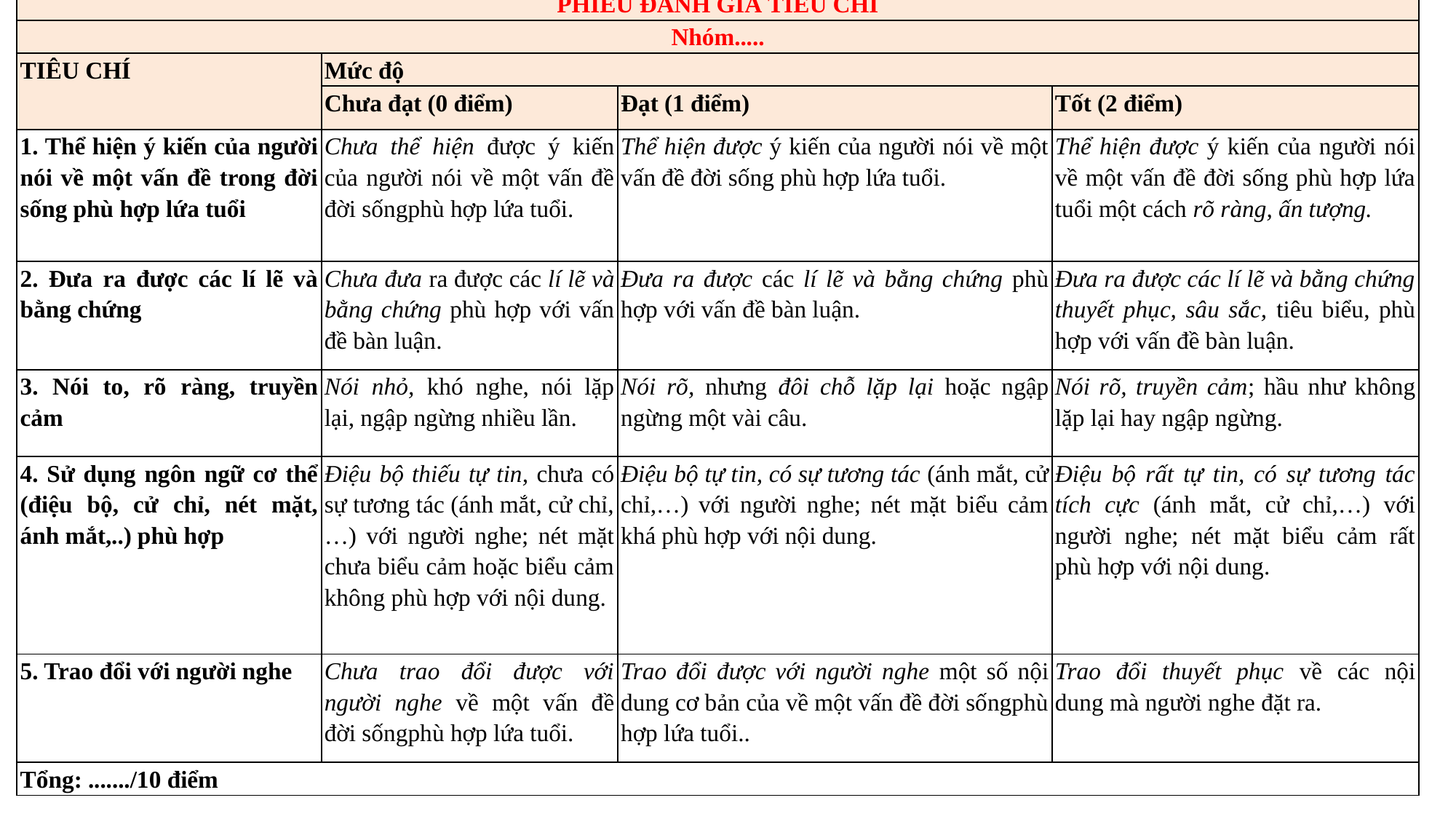

| PHIẾU ĐÁNH GIÁ TIÊU CHÍ |  |  |  |
| --- | --- | --- | --- |
| Nhóm..... |  |  |  |
| TIÊU CHÍ | Mức độ |  |  |
|  | Chưa đạt (0 điểm) | Đạt (1 điểm) | Tốt (2 điểm) |
| 1. Thể hiện ý kiến của người nói về một vấn đề trong đời sống phù hợp lứa tuổi | Chưa thể hiện được ý kiến của người nói về một vấn đề đời sốngphù hợp lứa tuổi. | Thể hiện được ý kiến của người nói về một vấn đề đời sống phù hợp lứa tuổi. | Thể hiện được ý kiến của người nói về một vấn đề đời sống phù hợp lứa tuổi một cách rõ ràng, ấn tượng. |
| 2. Đưa ra được các lí lẽ và bằng chứng | Chưa đưa ra được các lí lẽ và bằng chứng phù hợp với vấn đề bàn luận. | Đưa ra được các lí lẽ và bằng chứng phù hợp với vấn đề bàn luận. | Đưa ra được các lí lẽ và bằng chứng thuyết phục, sâu sắc, tiêu biểu, phù hợp với vấn đề bàn luận. |
| 3. Nói to, rõ ràng, truyền cảm | Nói nhỏ, khó nghe, nói lặp lại, ngập ngừng nhiều lần. | Nói rõ, nhưng đôi chỗ lặp lại hoặc ngập ngừng một vài câu. | Nói rõ, truyền cảm; hầu như không lặp lại hay ngập ngừng. |
| 4. Sử dụng ngôn ngữ cơ thể (điệu bộ, cử chỉ, nét mặt, ánh mắt,..) phù hợp | Điệu bộ thiếu tự tin, chưa có sự tương tác (ánh mắt, cử chỉ,…) với người nghe; nét mặt chưa biểu cảm hoặc biểu cảm không phù hợp với nội dung. | Điệu bộ tự tin, có sự tương tác (ánh mắt, cử chỉ,…) với người nghe; nét mặt biểu cảm khá phù hợp với nội dung. | Điệu bộ rất tự tin, có sự tương tác tích cực (ánh mắt, cử chỉ,…) với người nghe; nét mặt biểu cảm rất phù hợp với nội dung. |
| 5. Trao đổi với người nghe | Chưa trao đổi được với người nghe về một vấn đề đời sốngphù hợp lứa tuổi. | Trao đổi được với người nghe một số nội dung cơ bản của về một vấn đề đời sốngphù hợp lứa tuổi.. | Trao đổi thuyết phục về các nội dung mà người nghe đặt ra. |
| Tổng: ......./10 điểm |  |  |  |